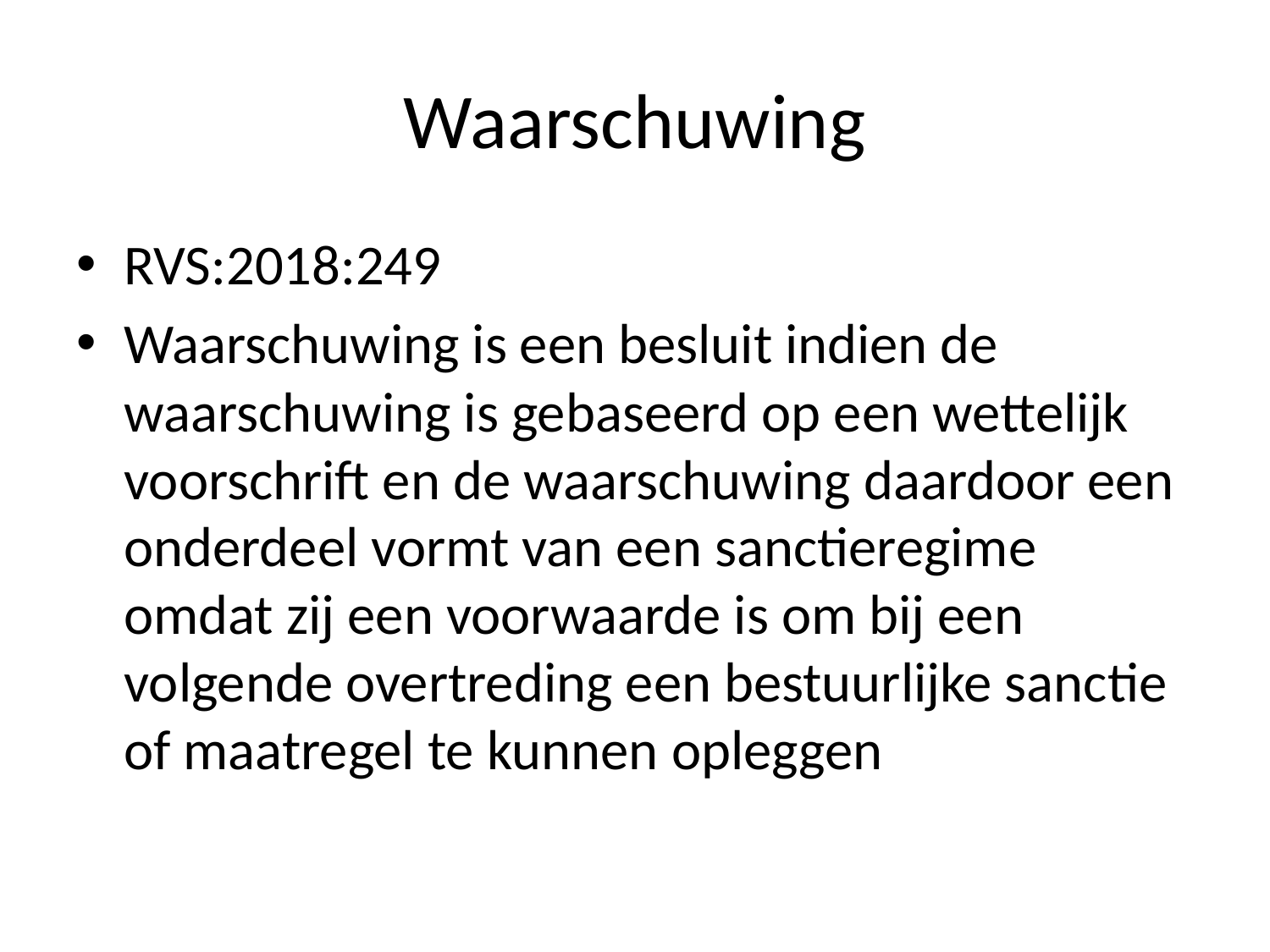

# Waarschuwing
RVS:2018:249
Waarschuwing is een besluit indien de waarschuwing is gebaseerd op een wettelijk voorschrift en de waarschuwing daardoor een onderdeel vormt van een sanctieregime omdat zij een voorwaarde is om bij een volgende overtreding een bestuurlijke sanctie of maatregel te kunnen opleggen